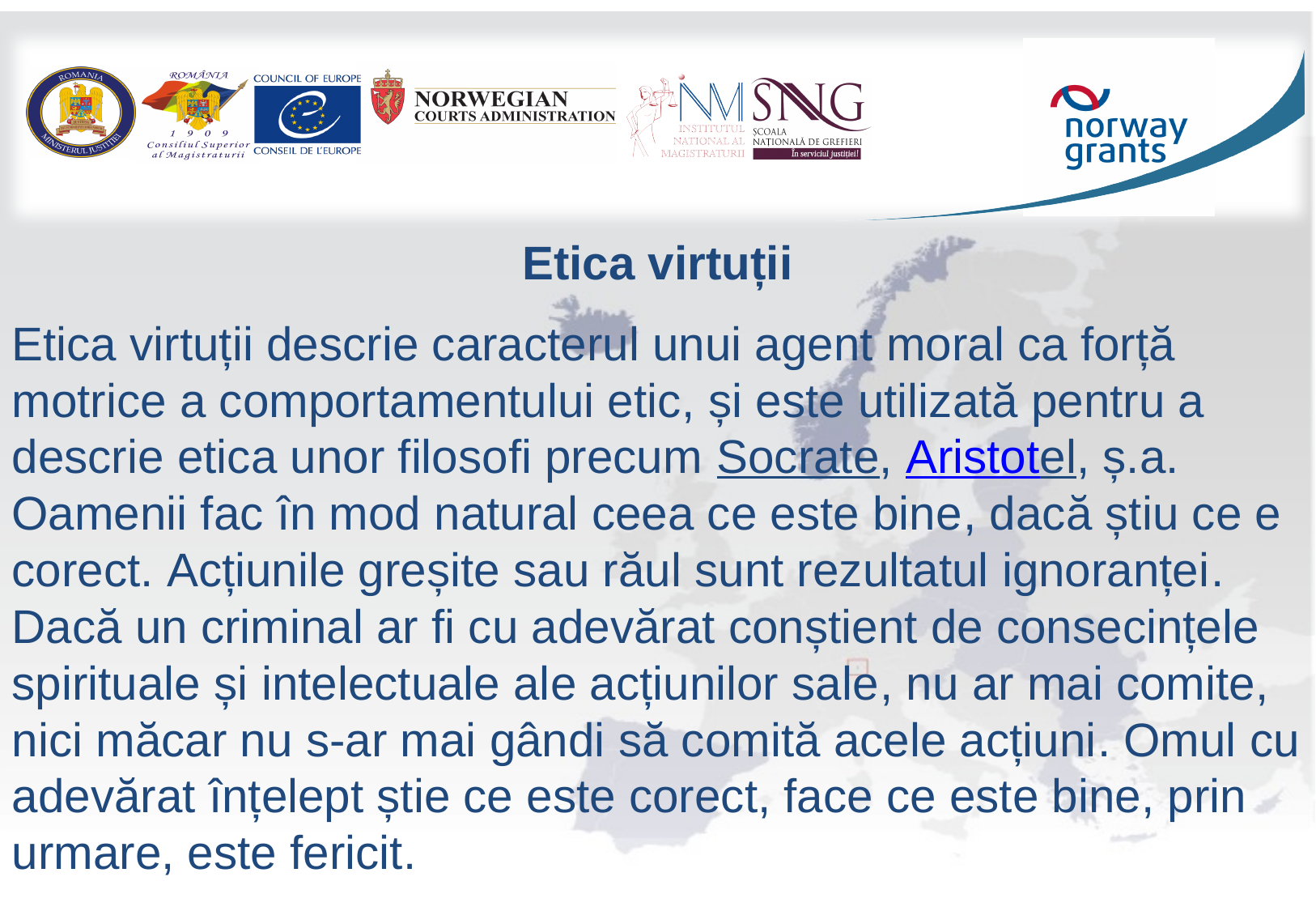

Etica virtuții

Etica virtuții descrie caracterul unui agent moral ca forță motrice a comportamentului etic, și este utilizată pentru a descrie etica unor filosofi precum Socrate, Aristotel, ș.a. Oamenii fac în mod natural ceea ce este bine, dacă știu ce e corect. Acțiunile greșite sau răul sunt rezultatul ignoranței. Dacă un criminal ar fi cu adevărat conștient de consecințele spirituale și intelectuale ale acțiunilor sale, nu ar mai comite, nici măcar nu s-ar mai gândi să comită acele acțiuni. Omul cu adevărat înțelept știe ce este corect, face ce este bine, prin urmare, este fericit.